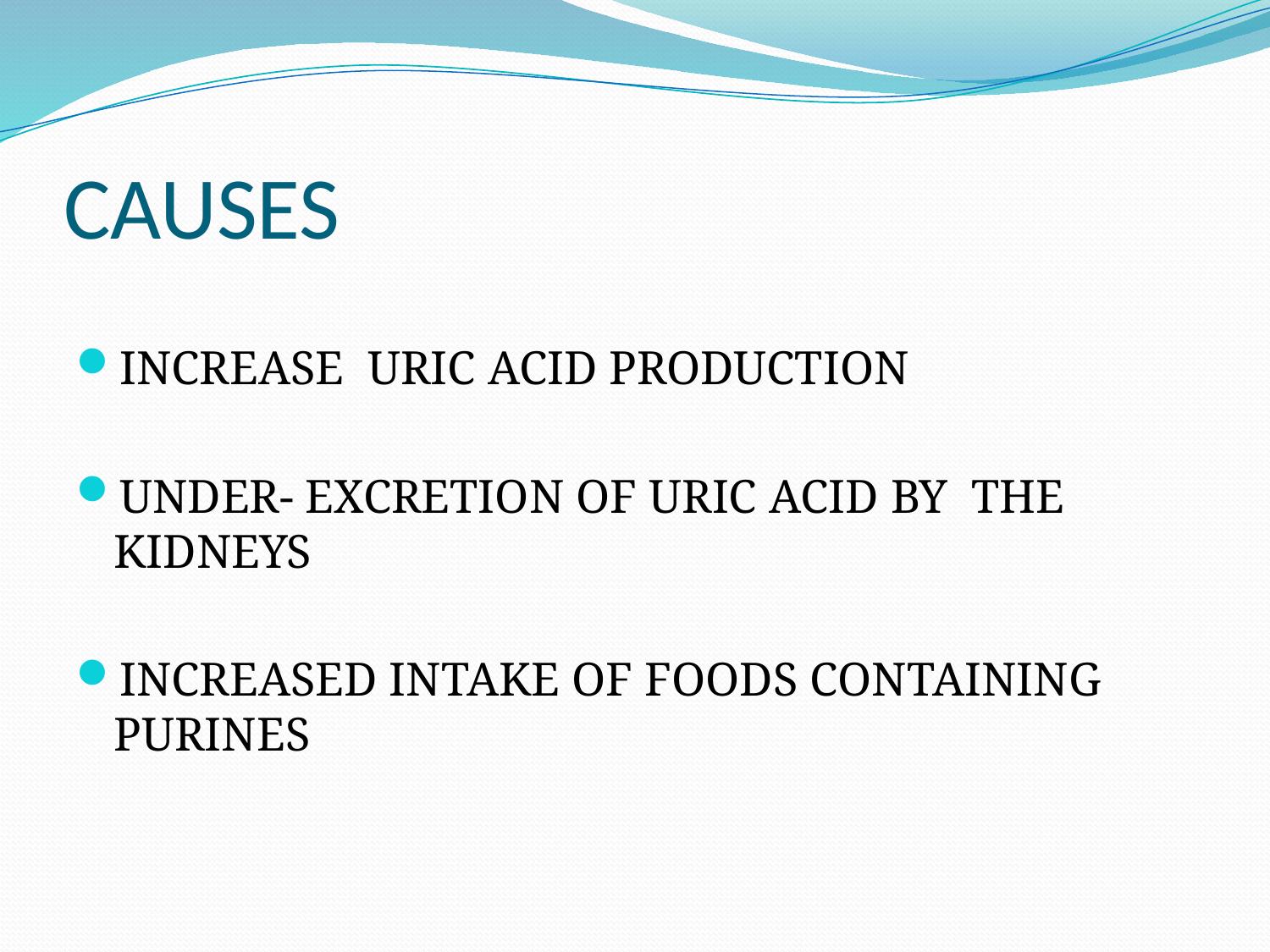

# CAUSES

INCREASE  URIC ACID PRODUCTION

UNDER- EXCRETION OF URIC ACID BY  THE KIDNEYS

INCREASED INTAKE OF FOODS CONTAINING PURINES